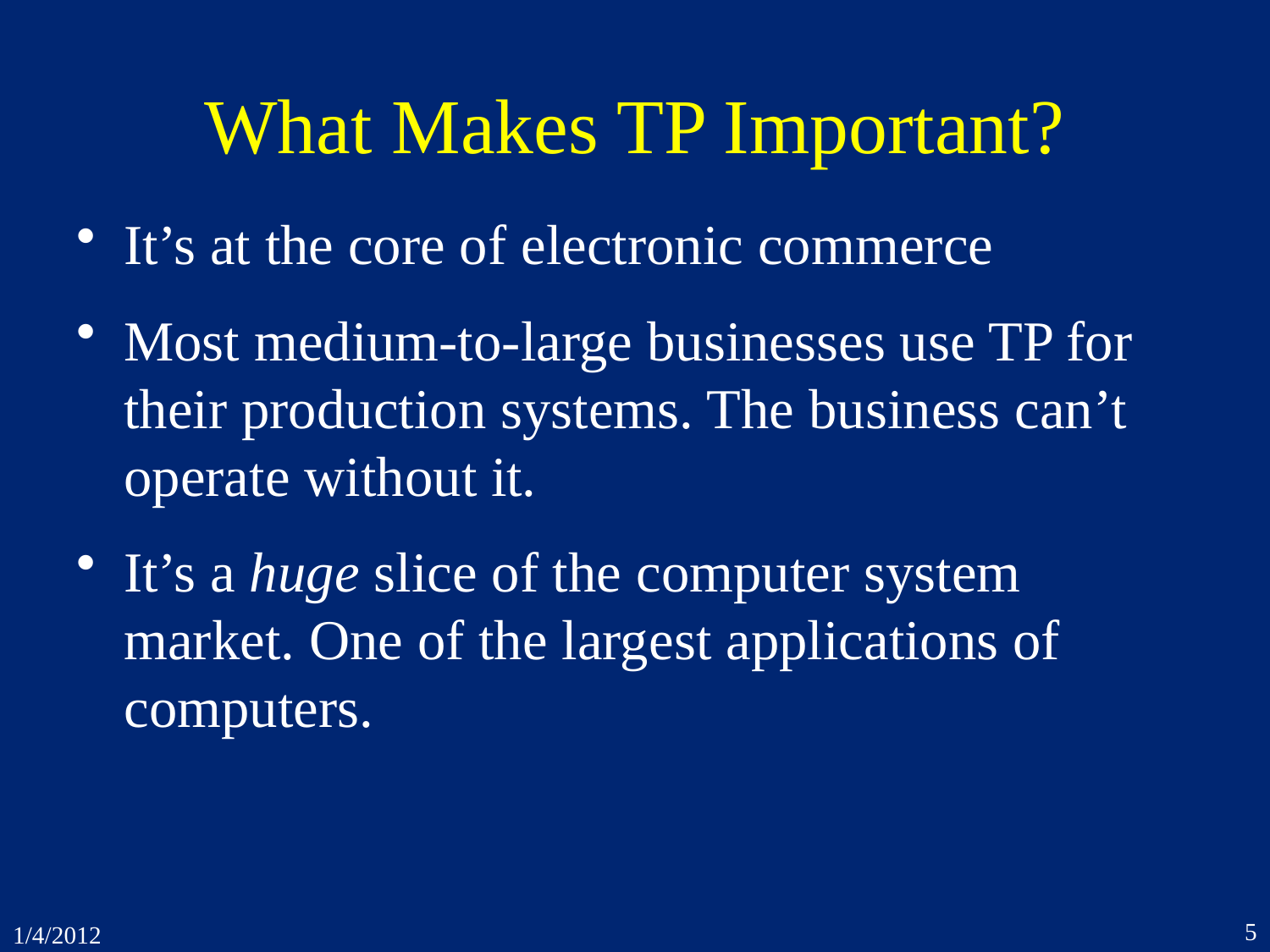

# What Makes TP Important?
It’s at the core of electronic commerce
Most medium-to-large businesses use TP for their production systems. The business can’t operate without it.
It’s a huge slice of the computer system market. One of the largest applications of computers.
5
1/4/2012